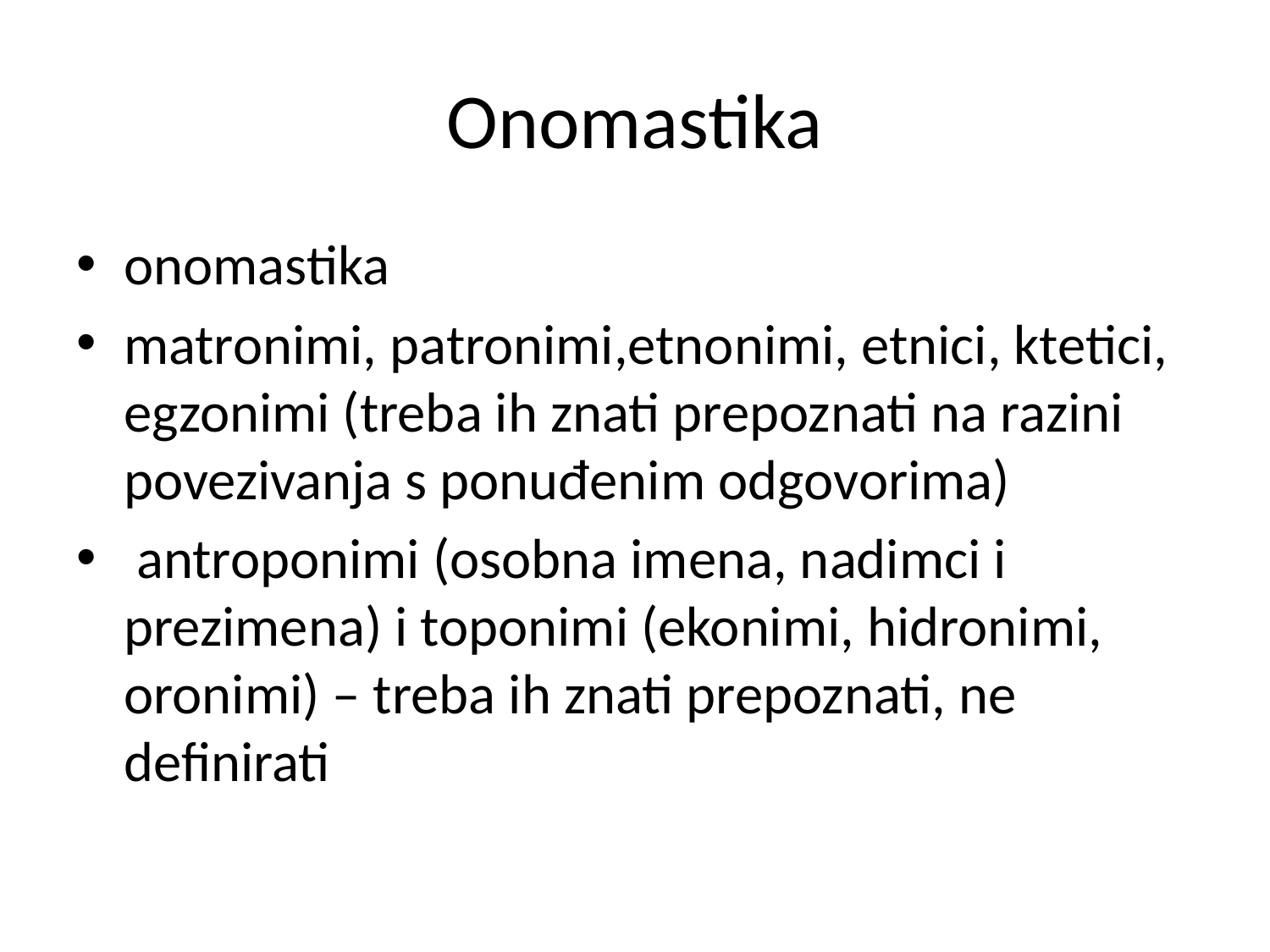

# Onomastika
onomastika
matronimi, patronimi,etnonimi, etnici, ktetici, egzonimi (treba ih znati prepoznati na razini povezivanja s ponuđenim odgovorima)
 antroponimi (osobna imena, nadimci i prezimena) i toponimi (ekonimi, hidronimi, oronimi) – treba ih znati prepoznati, ne definirati